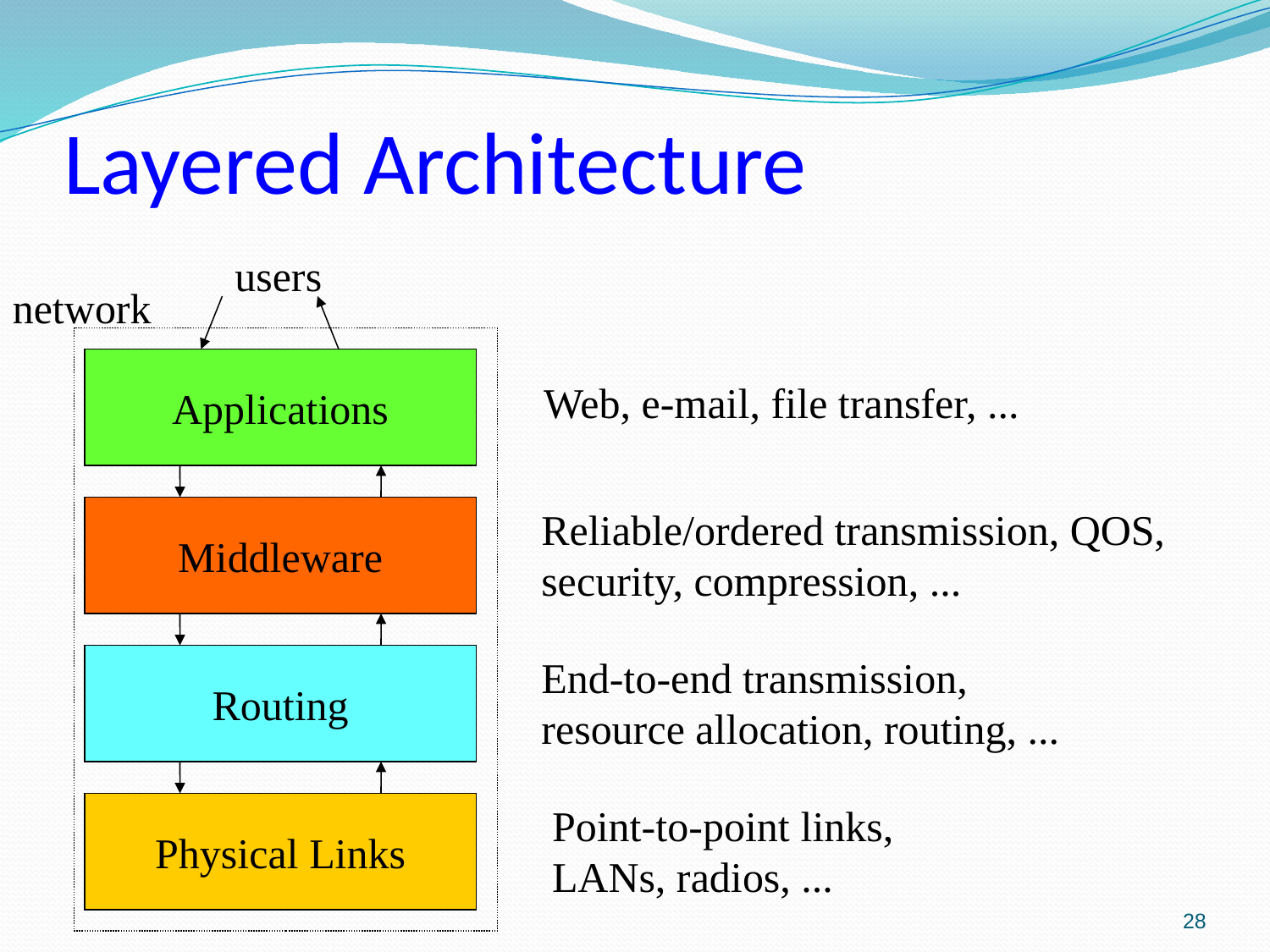

# Layered Architecture
users
network

Applications
Web, e-mail, file transfer, ...

Middleware
Reliable/ordered transmission, QOS,
security, compression, ...

Routing
End-to-end transmission,
resource allocation, routing, ...

Physical Links
Point-to-point links,
LANs, radios, ...
28